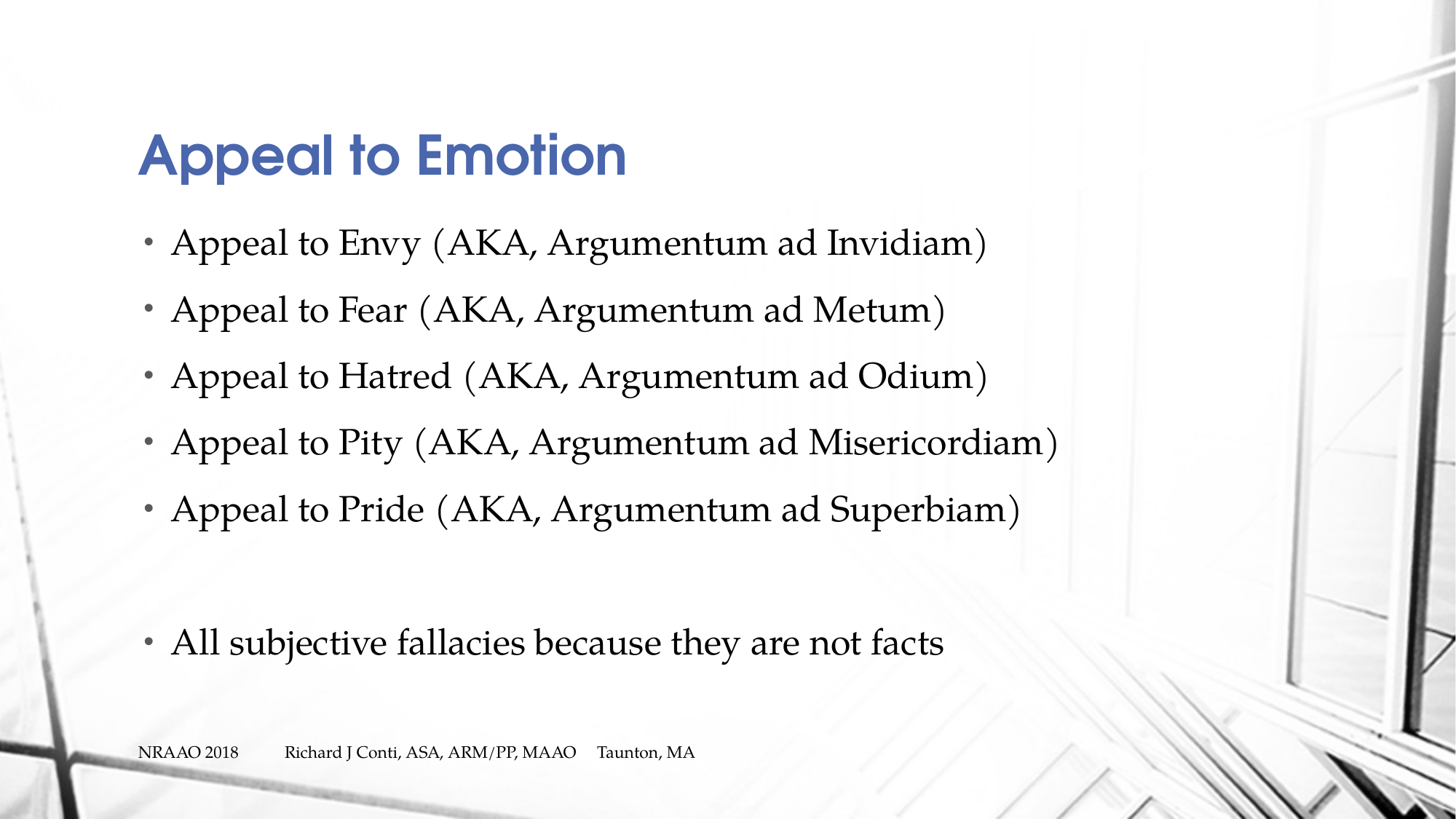

# Appeal to Emotion
Appeal to Envy (AKA, Argumentum ad Invidiam)
Appeal to Fear (AKA, Argumentum ad Metum)
Appeal to Hatred (AKA, Argumentum ad Odium)
Appeal to Pity (AKA, Argumentum ad Misericordiam)
Appeal to Pride (AKA, Argumentum ad Superbiam)

All subjective fallacies because they are not facts
NRAAO 2018           Richard J Conti, ASA, ARM/PP, MAAO     Taunton, MA